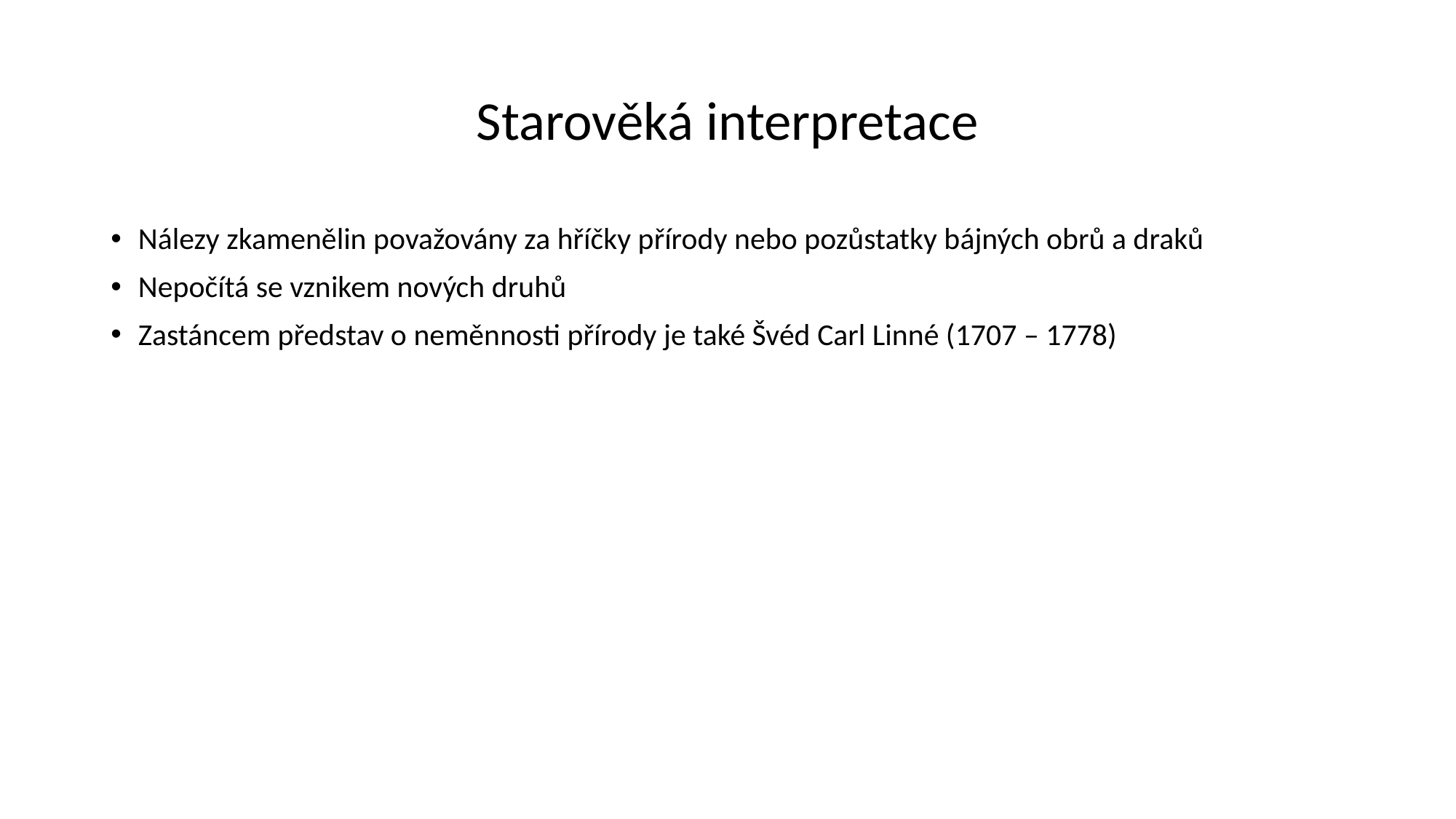

# Starověká interpretace
Nálezy zkamenělin považovány za hříčky přírody nebo pozůstatky bájných obrů a draků
Nepočítá se vznikem nových druhů
Zastáncem představ o neměnnosti přírody je také Švéd Carl Linné (1707 – 1778)